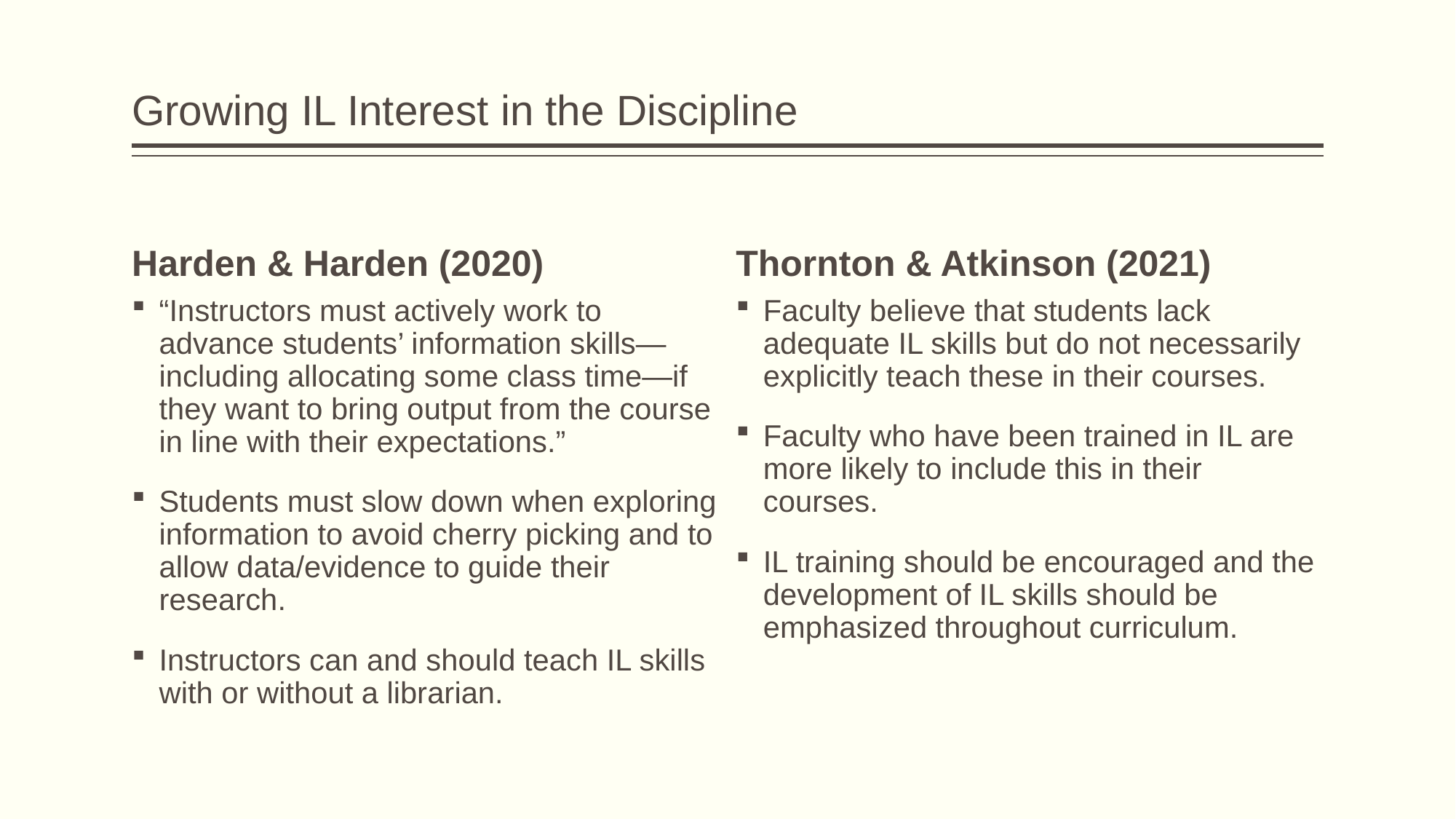

# Growing IL Interest in the Discipline
Harden & Harden (2020)
Thornton & Atkinson (2021)
“Instructors must actively work to advance students’ information skills—including allocating some class time—if they want to bring output from the course in line with their expectations.”
Students must slow down when exploring information to avoid cherry picking and to allow data/evidence to guide their research.
Instructors can and should teach IL skills with or without a librarian.
Faculty believe that students lack adequate IL skills but do not necessarily explicitly teach these in their courses.
Faculty who have been trained in IL are more likely to include this in their courses.
IL training should be encouraged and the development of IL skills should be emphasized throughout curriculum.